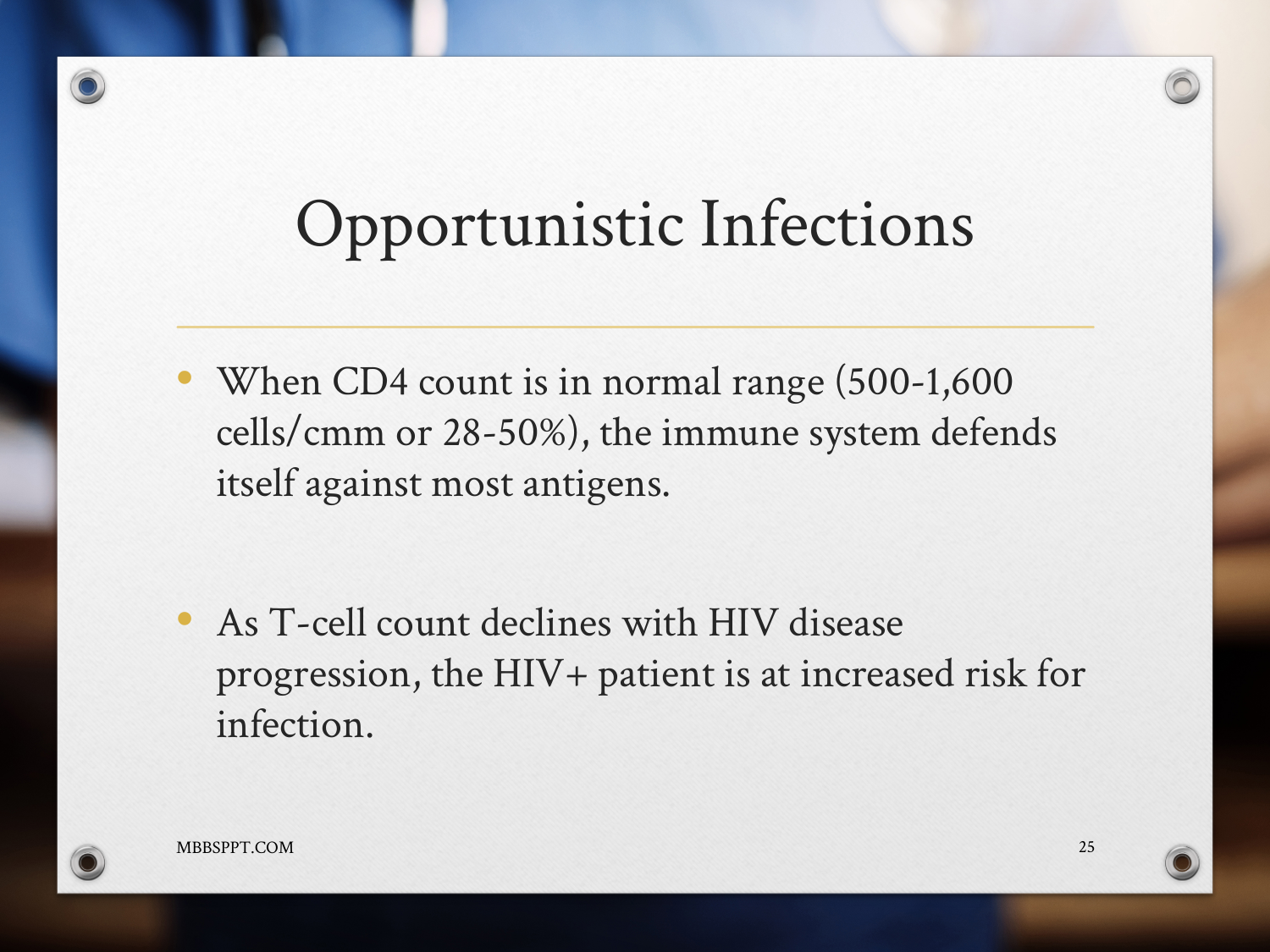

# Opportunistic Infections
When CD4 count is in normal range (500-1,600 cells/cmm or 28-50%), the immune system defends itself against most antigens.

As T-cell count declines with HIV disease progression, the HIV+ patient is at increased risk for infection.

MBBSPPT.COM
25